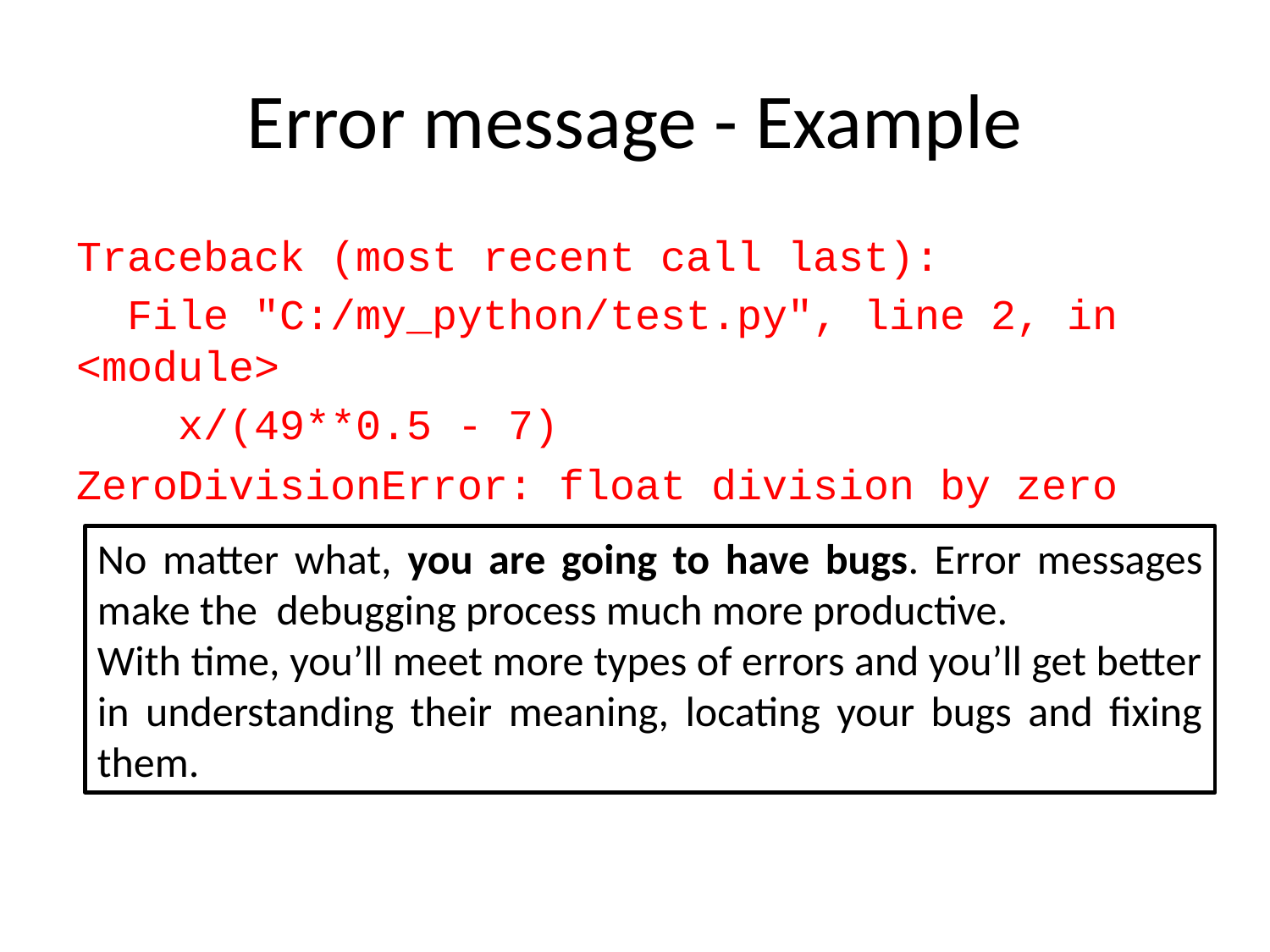

# Error message - Example
Traceback (most recent call last):
  File "C:/my_python/test.py", line 2, in <module>
    x/(49**0.5 - 7)
ZeroDivisionError: float division by zero

No matter what, you are going to have bugs. Error messages make the  debugging process much more productive.
With time, you’ll meet more types of errors and you’ll get better in understanding their meaning, locating your bugs and fixing them.